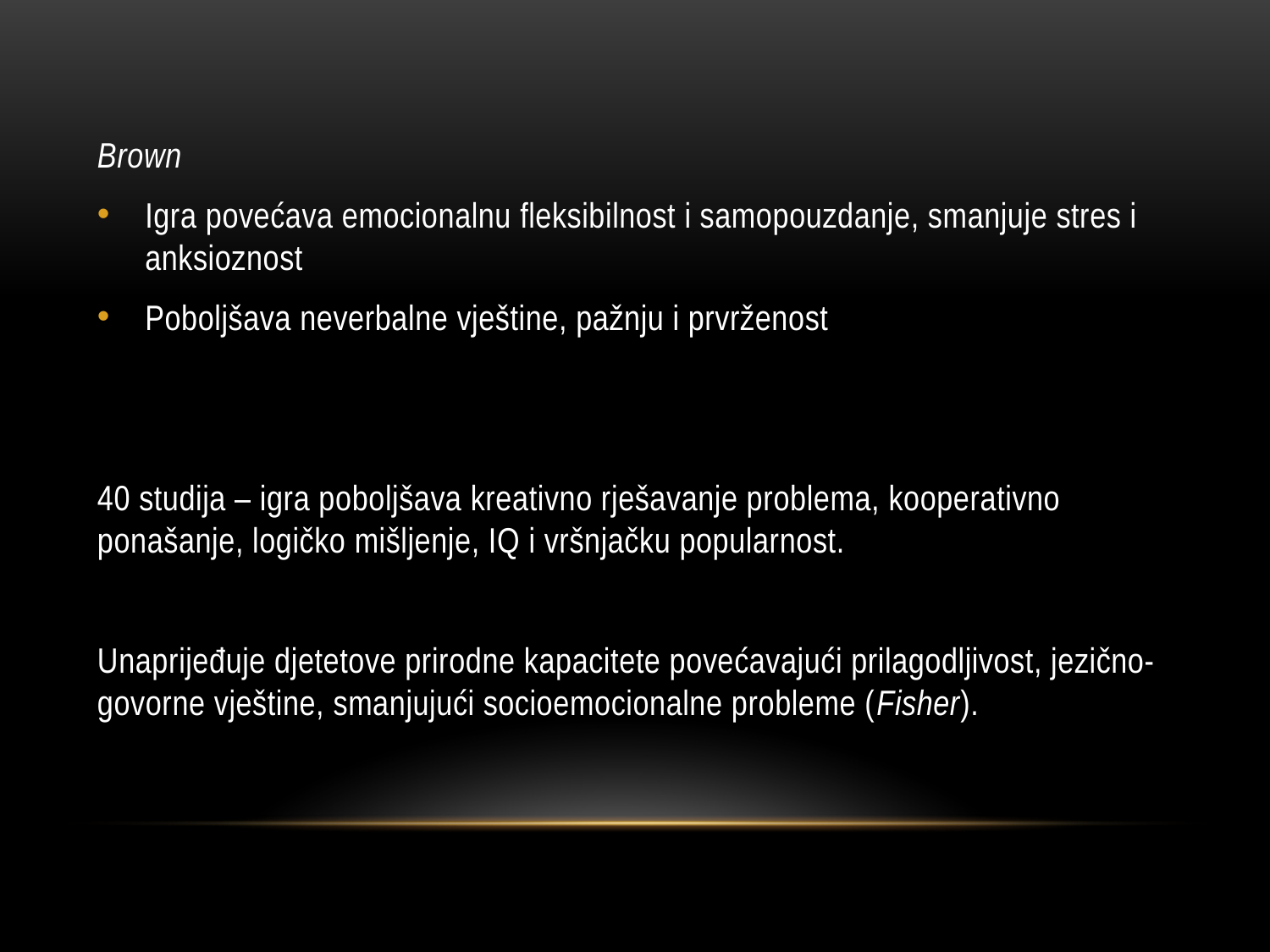

#

Brown
Igra povećava emocionalnu fleksibilnost i samopouzdanje, smanjuje stres i anksioznost
Poboljšava neverbalne vještine, pažnju i prvrženost

40 studija – igra poboljšava kreativno rješavanje problema, kooperativno ponašanje, logičko mišljenje, IQ i vršnjačku popularnost.

Unaprijeđuje djetetove prirodne kapacitete povećavajući prilagodljivost, jezično-govorne vještine, smanjujući socioemocionalne probleme (Fisher).